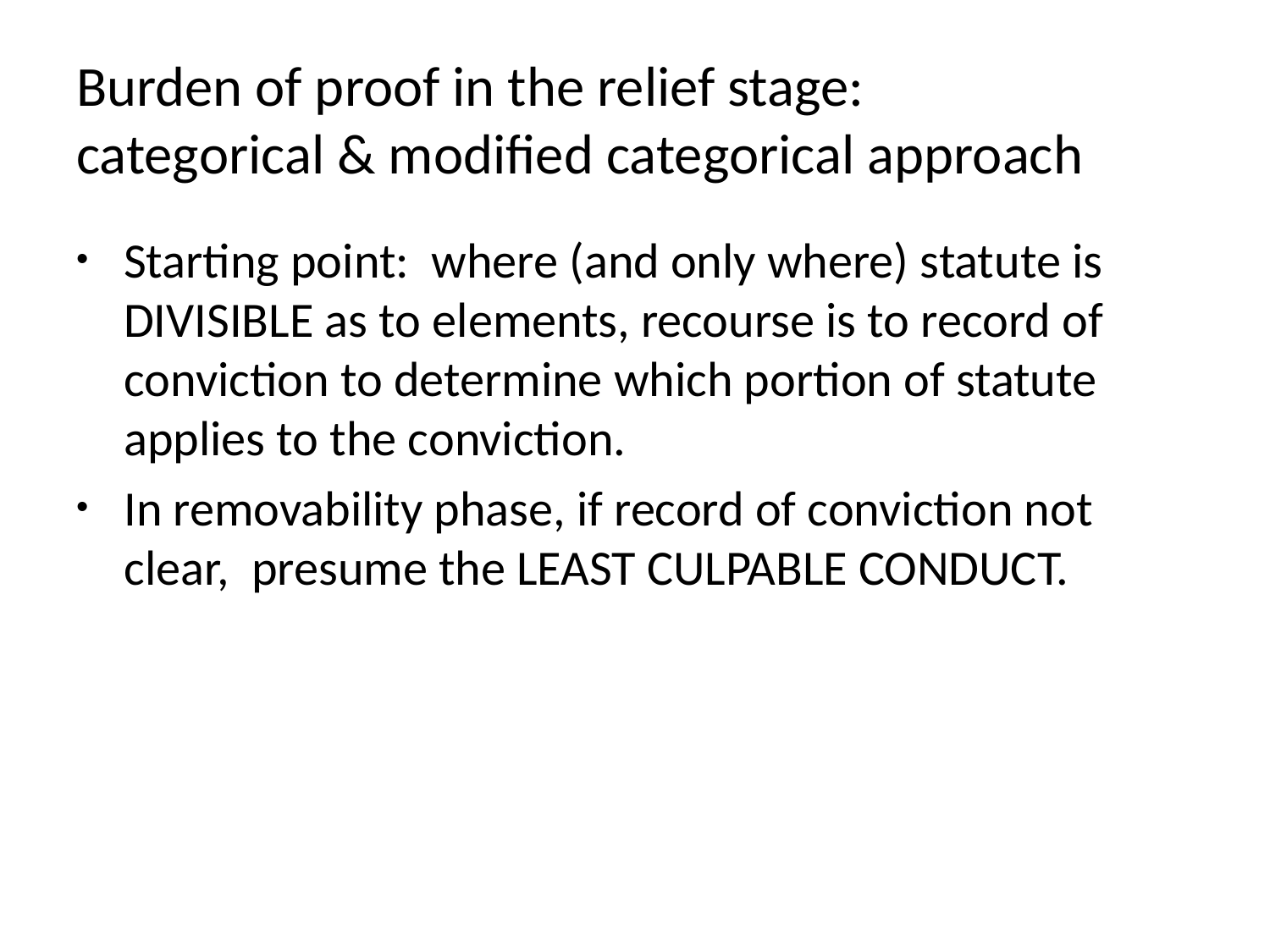

# Burden of proof in the relief stage: categorical & modified categorical approach
Starting point:  where (and only where) statute is DIVISIBLE as to elements, recourse is to record of conviction to determine which portion of statute applies to the conviction.
In removability phase, if record of conviction not clear,  presume the LEAST CULPABLE CONDUCT.